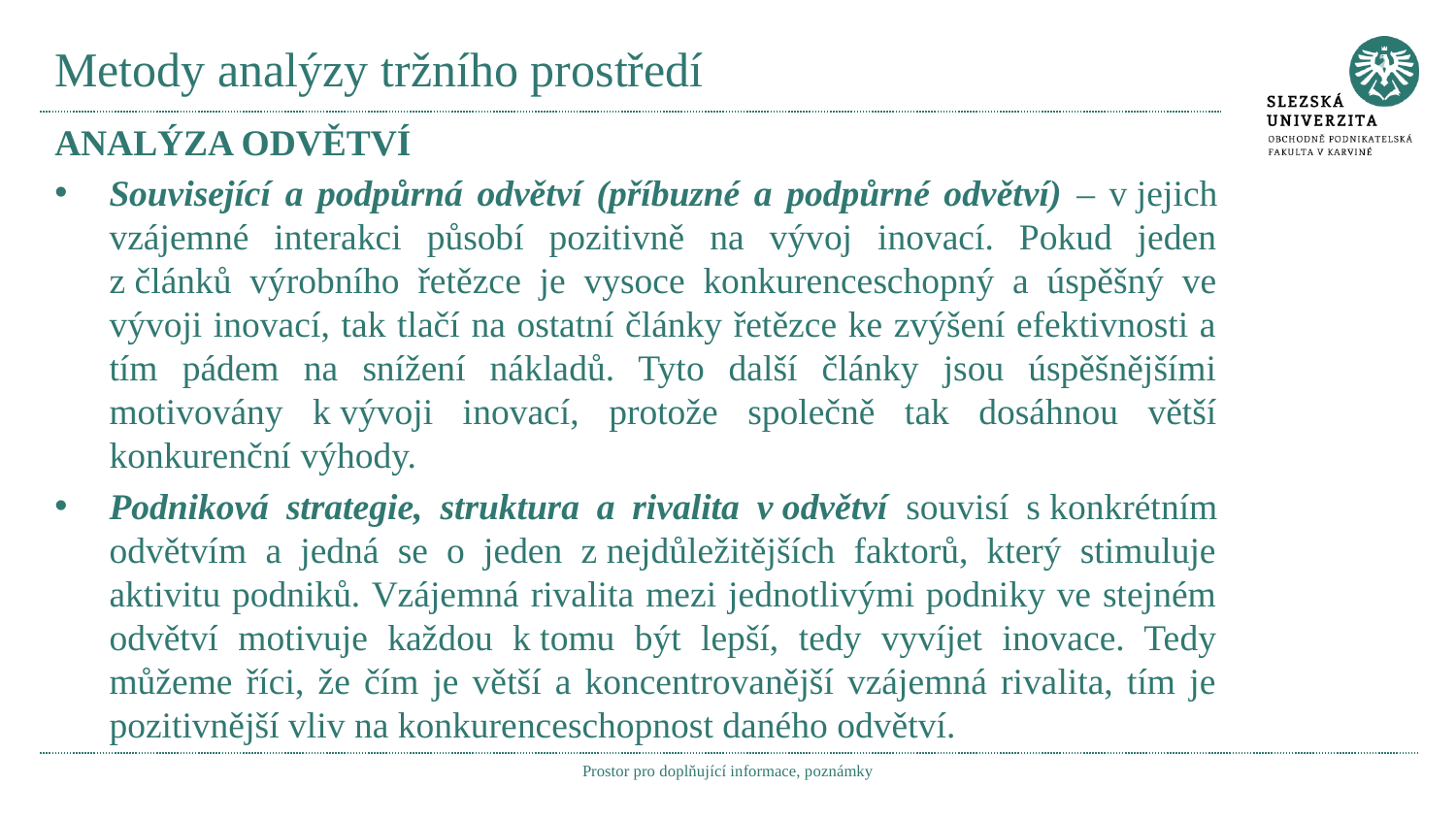

# Metody analýzy tržního prostředí
Analýza odvětví
Související a podpůrná odvětví (příbuzné a podpůrné odvětví) – v jejich vzájemné interakci působí pozitivně na vývoj inovací. Pokud jeden z článků výrobního řetězce je vysoce konkurenceschopný a úspěšný ve vývoji inovací, tak tlačí na ostatní články řetězce ke zvýšení efektivnosti a tím pádem na snížení nákladů. Tyto další články jsou úspěšnějšími motivovány k vývoji inovací, protože společně tak dosáhnou větší konkurenční výhody.
Podniková strategie, struktura a rivalita v odvětví souvisí s konkrétním odvětvím a jedná se o jeden z nejdůležitějších faktorů, který stimuluje aktivitu podniků. Vzájemná rivalita mezi jednotlivými podniky ve stejném odvětví motivuje každou k tomu být lepší, tedy vyvíjet inovace. Tedy můžeme říci, že čím je větší a koncentrovanější vzájemná rivalita, tím je pozitivnější vliv na konkurenceschopnost daného odvětví.

Prostor pro doplňující informace, poznámky